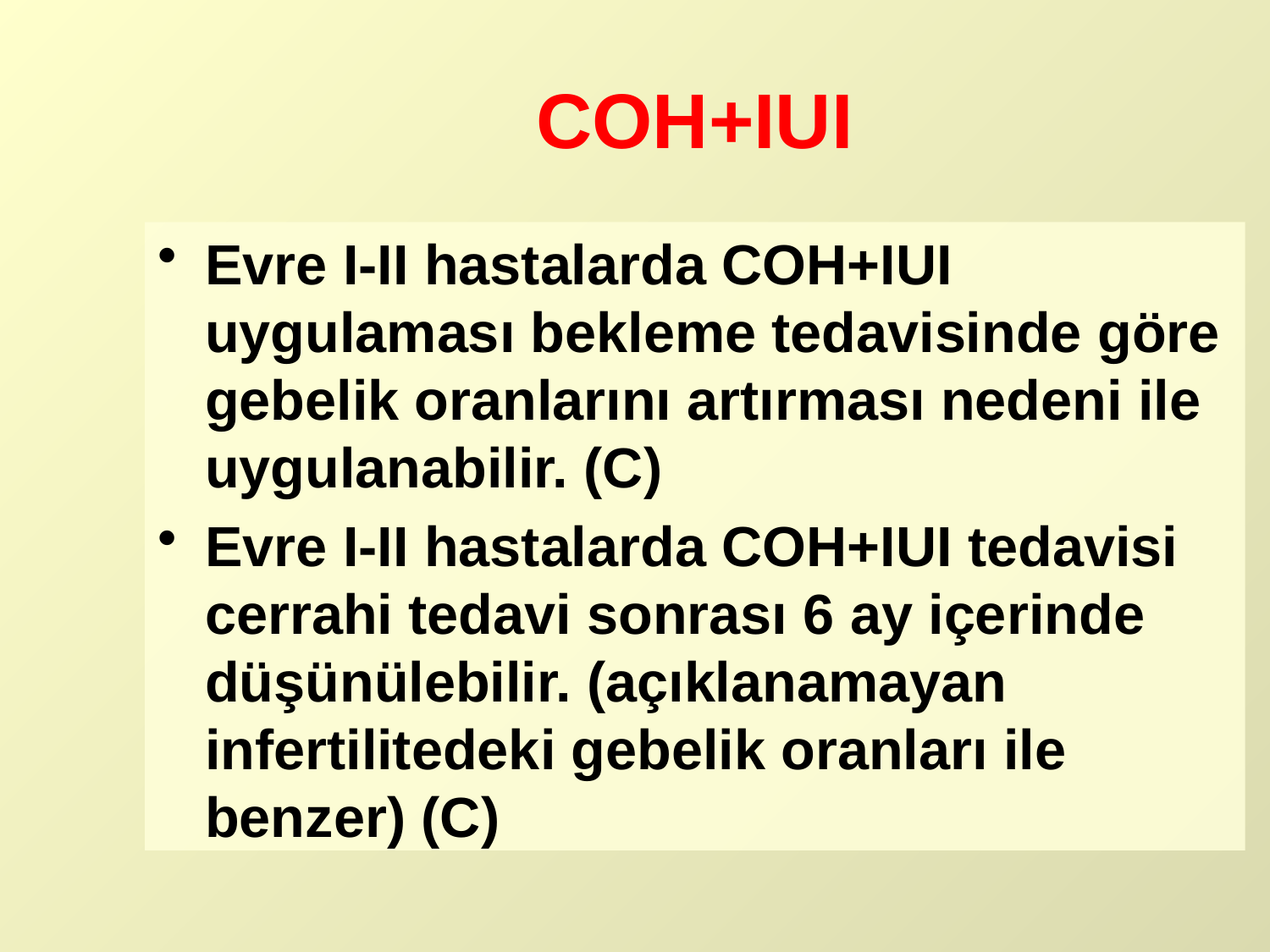

# COH+IUI
Evre I-II hastalarda COH+IUI uygulaması bekleme tedavisinde göre gebelik oranlarını artırması nedeni ile uygulanabilir. (C)
Evre I-II hastalarda COH+IUI tedavisi cerrahi tedavi sonrası 6 ay içerinde düşünülebilir. (açıklanamayan infertilitedeki gebelik oranları ile benzer) (C)